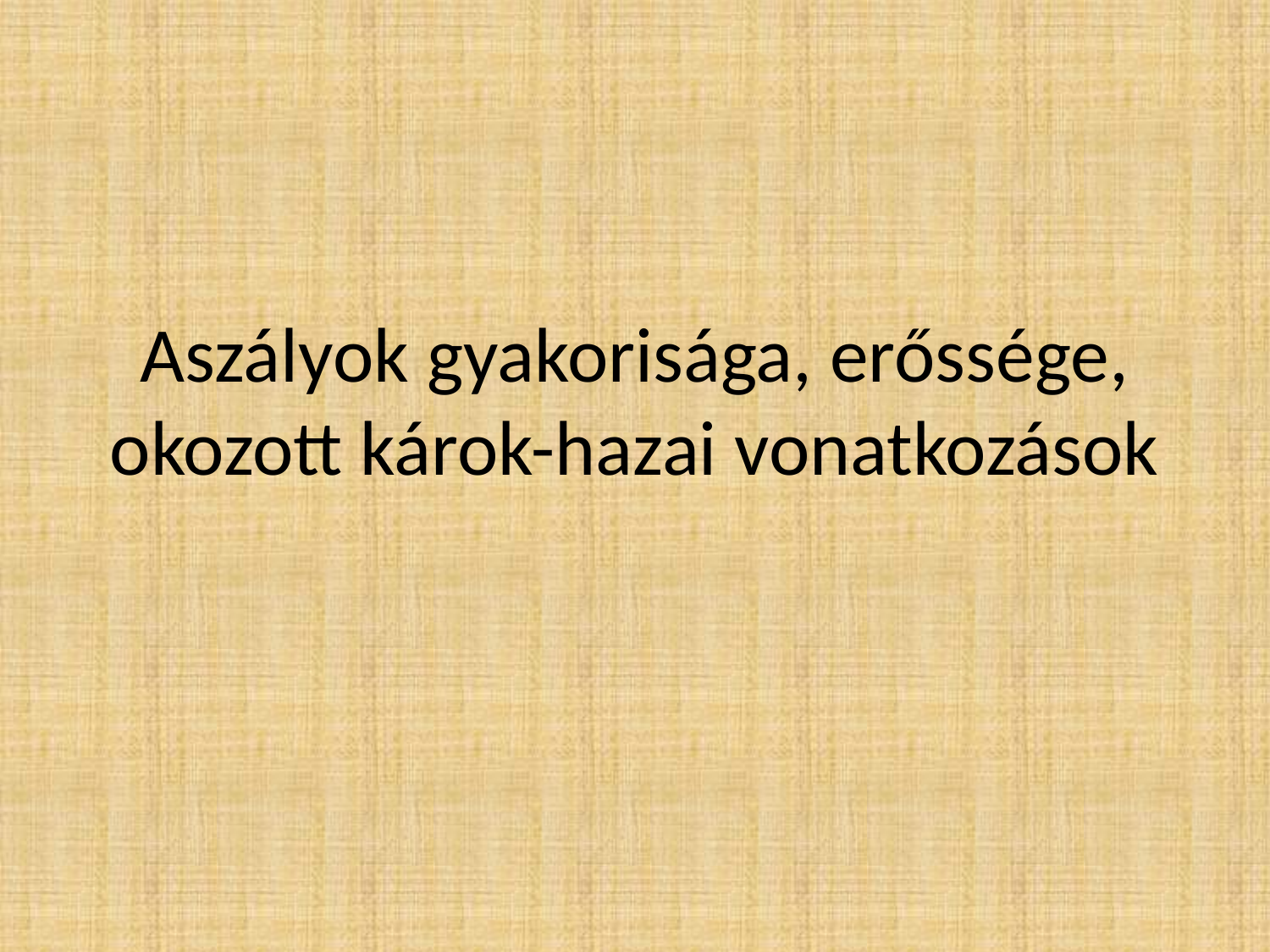

# Aszályok gyakorisága, erőssége, okozott károk-hazai vonatkozások